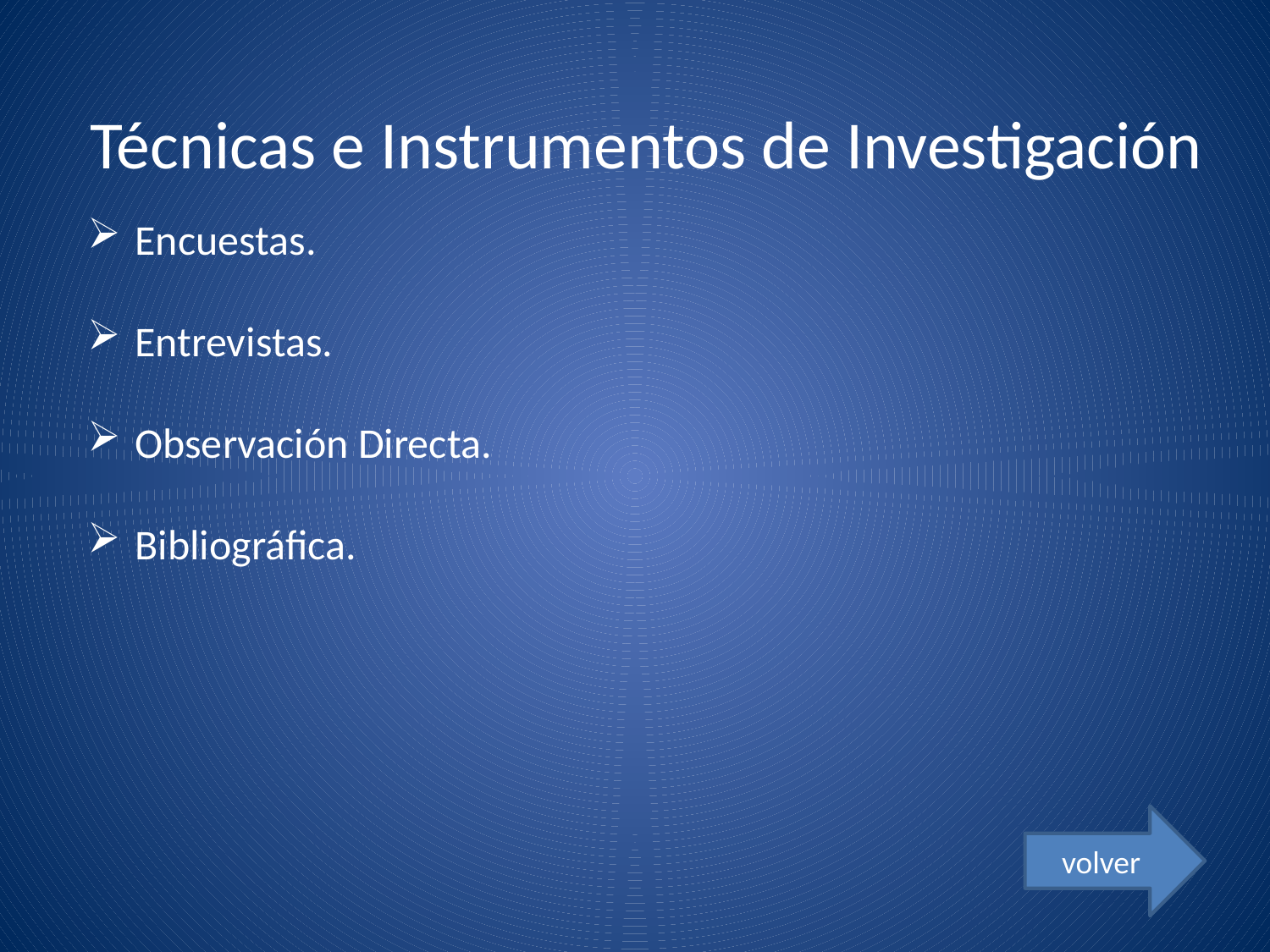

# Técnicas e Instrumentos de Investigación

Encuestas.

Entrevistas.

Observación Directa.

Bibliográfica.
volver